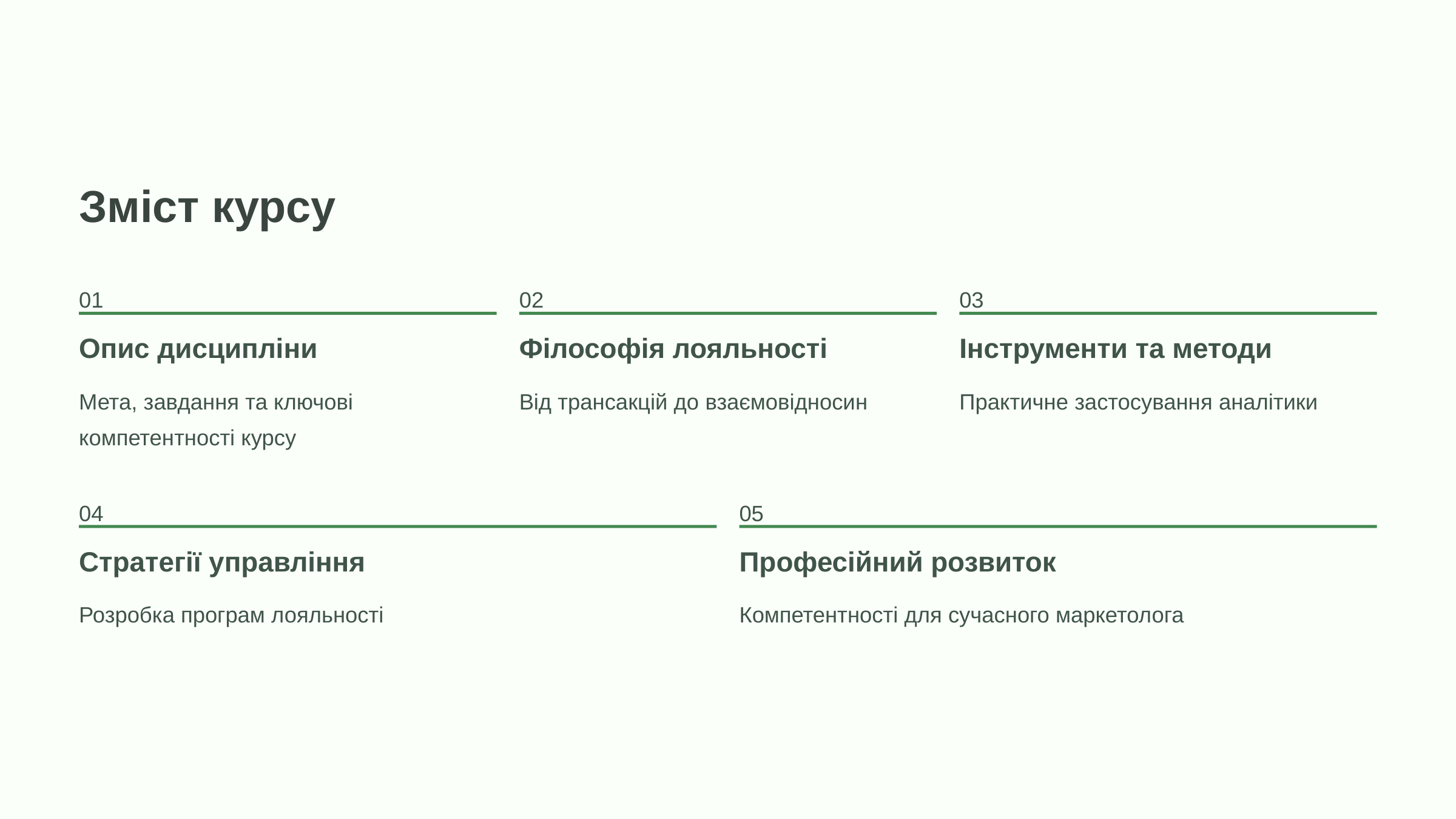

Зміст курсу
01
02
03

Опис дисципліни
Філософія лояльності
Інструменти та методи
Мета, завдання та ключові компетентності курсу
Від трансакцій до взаємовідносин
Практичне застосування аналітики
04
05

Стратегії управління
Професійний розвиток
Розробка програм лояльності
Компетентності для сучасного маркетолога